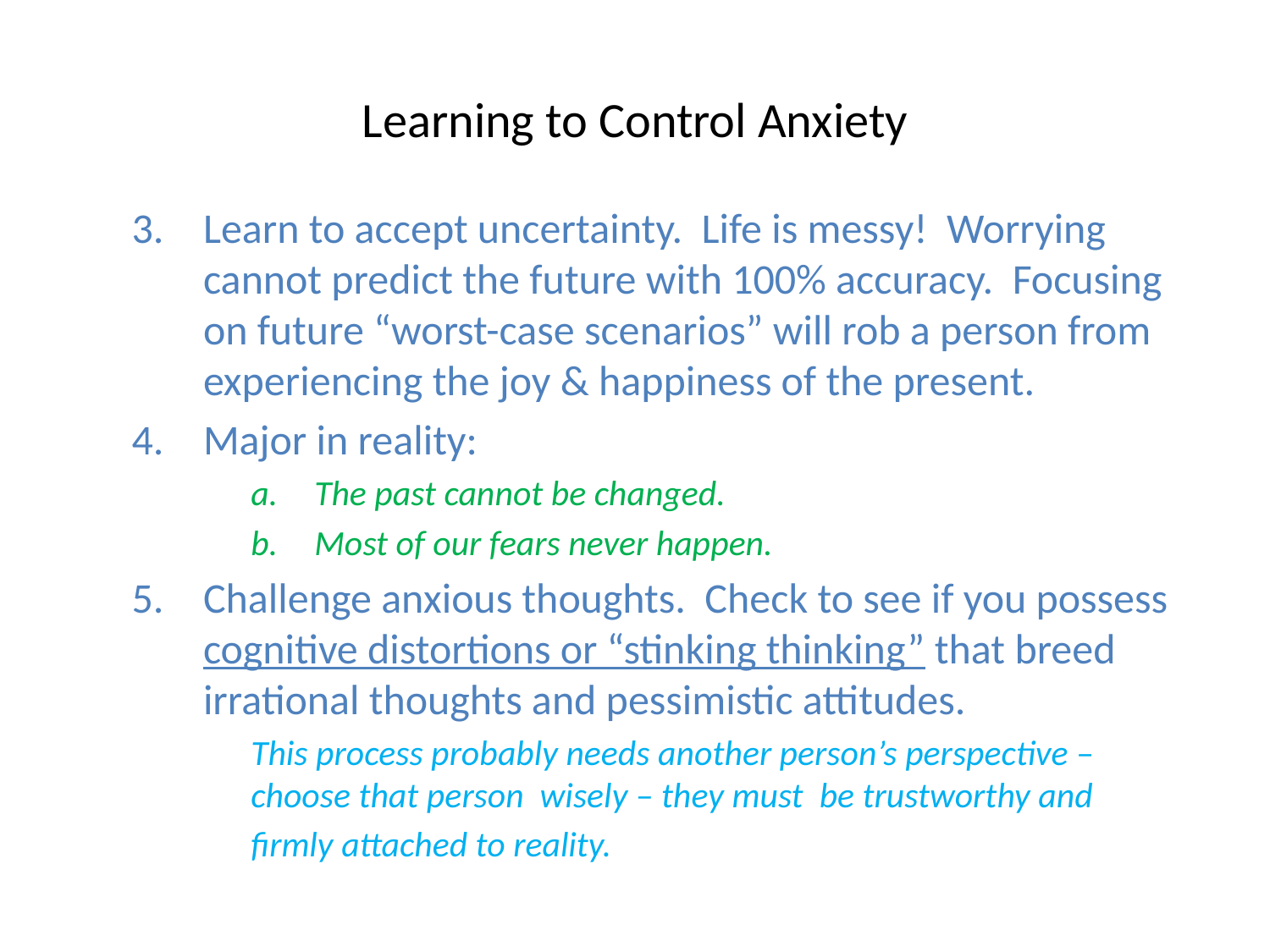

# Learning to Control Anxiety
Learn to accept uncertainty.  Life is messy!  Worrying cannot predict the future with 100% accuracy.  Focusing on future “worst-case scenarios” will rob a person from experiencing the joy & happiness of the present.
Major in reality:
The past cannot be changed.
Most of our fears never happen.
Challenge anxious thoughts.  Check to see if you possess cognitive distortions or “stinking thinking” that breed irrational thoughts and pessimistic attitudes.
This process probably needs another person’s perspective – choose that person  wisely – they must  be trustworthy and
firmly attached to reality.